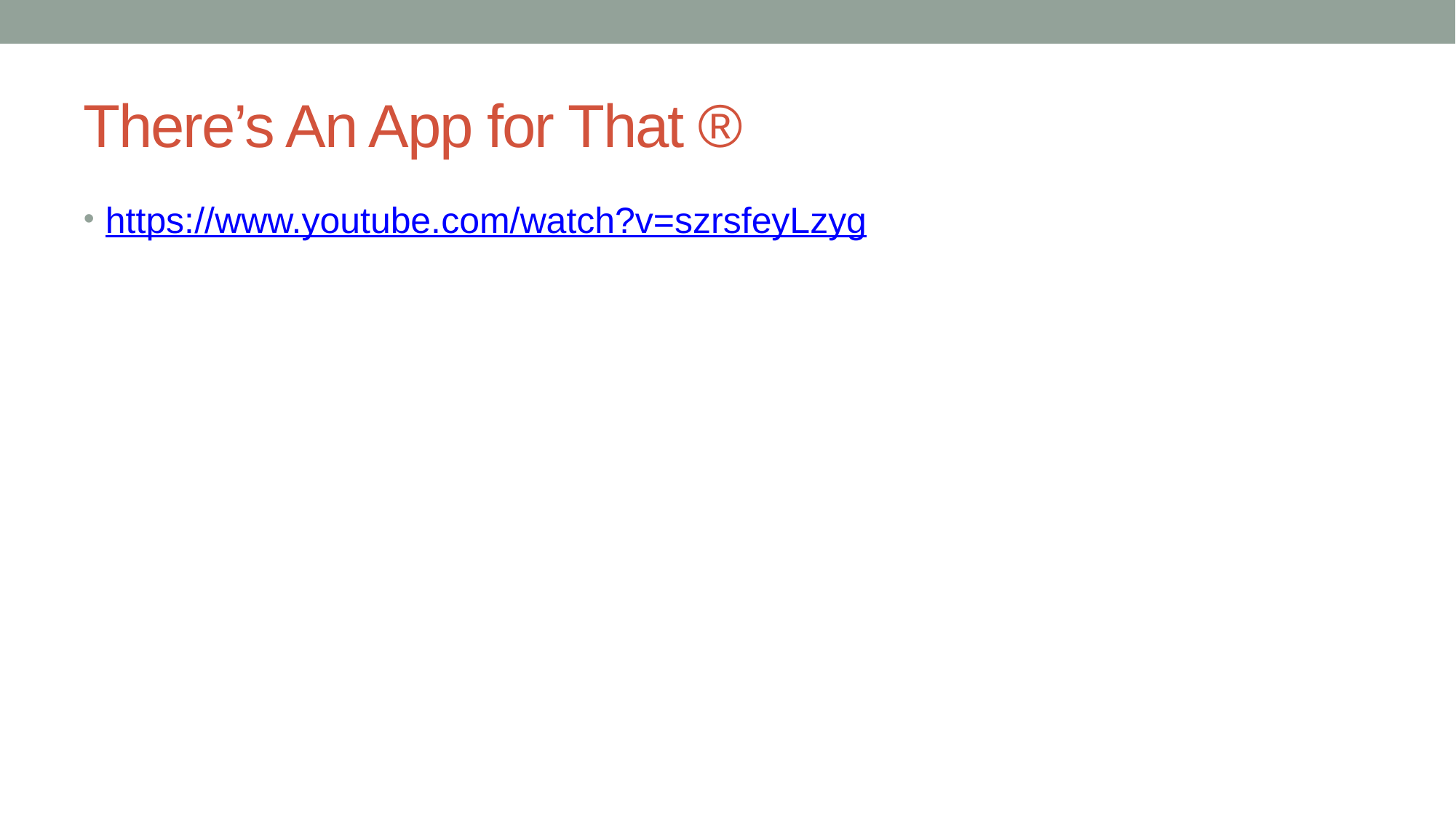

# There’s An App for That ®
https://www.youtube.com/watch?v=szrsfeyLzyg